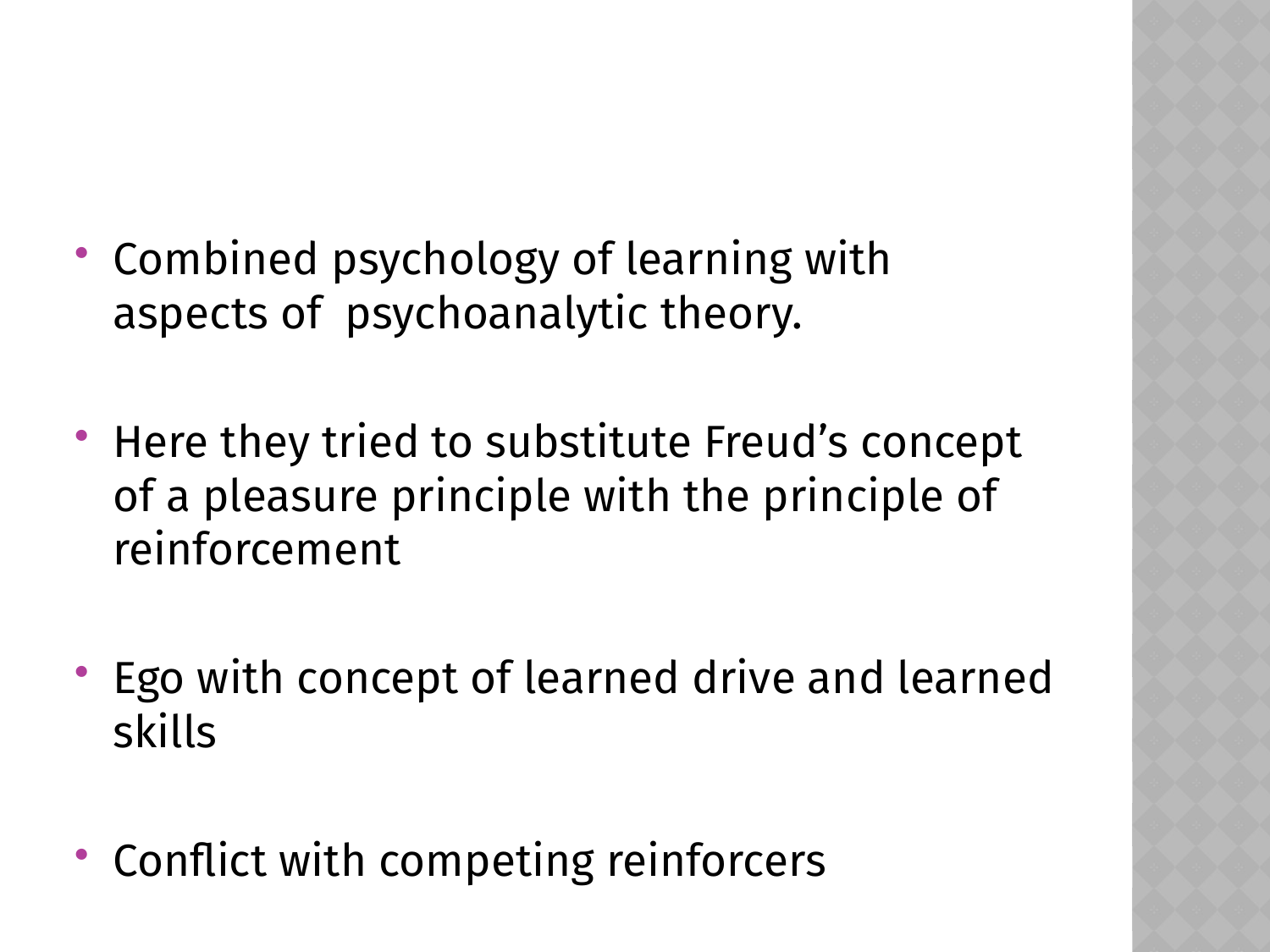

#
Combined psychology of learning with aspects of  psychoanalytic theory.

Here they tried to substitute Freud’s concept of a pleasure principle with the principle of reinforcement

Ego with concept of learned drive and learned skills

Conflict with competing reinforcers